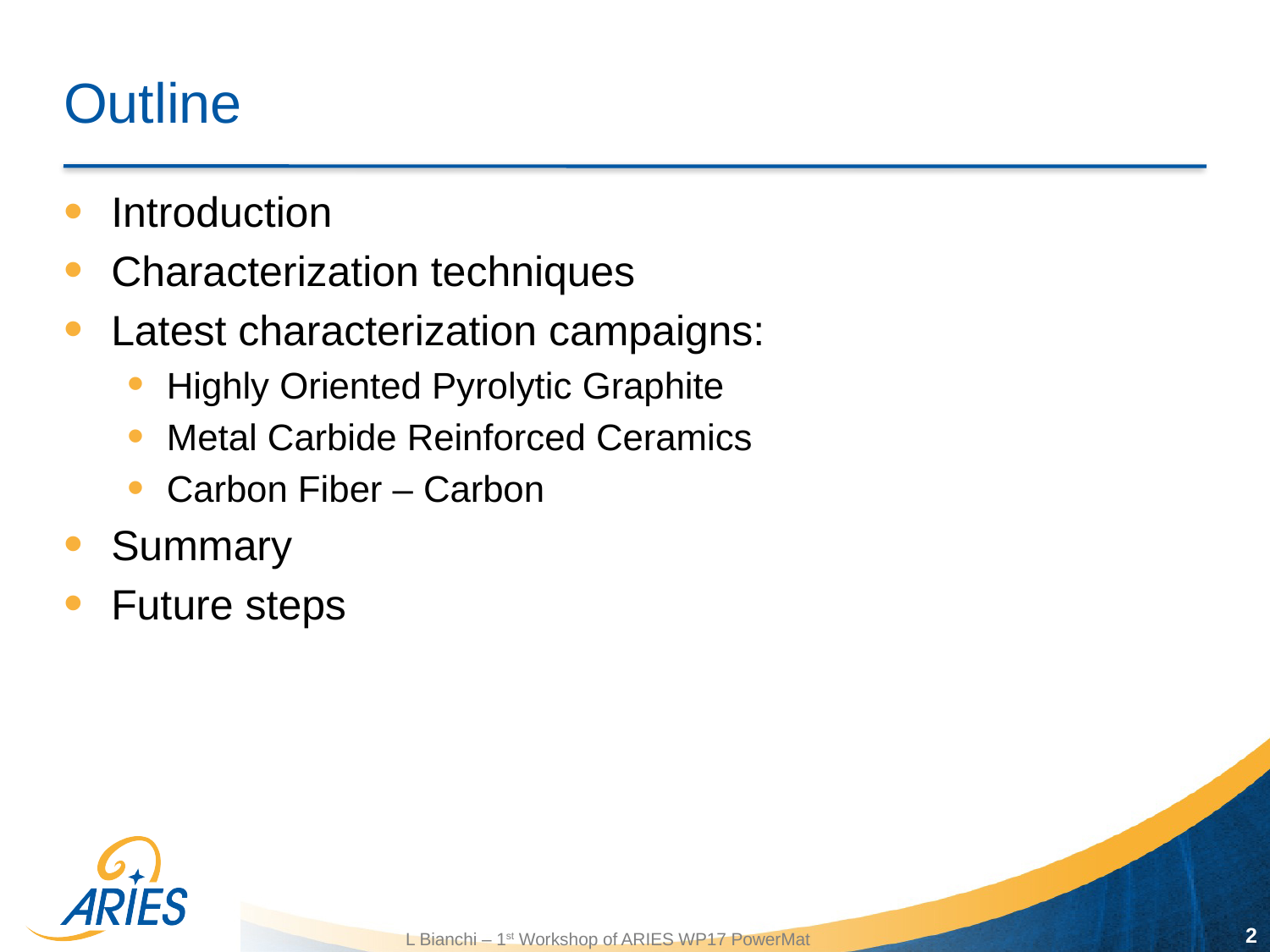

# Outline
Introduction
Characterization techniques
Latest characterization campaigns:
Highly Oriented Pyrolytic Graphite
Metal Carbide Reinforced Ceramics
Carbon Fiber – Carbon
Summary
Future steps
2
L Bianchi – 1st Workshop of ARIES WP17 PowerMat